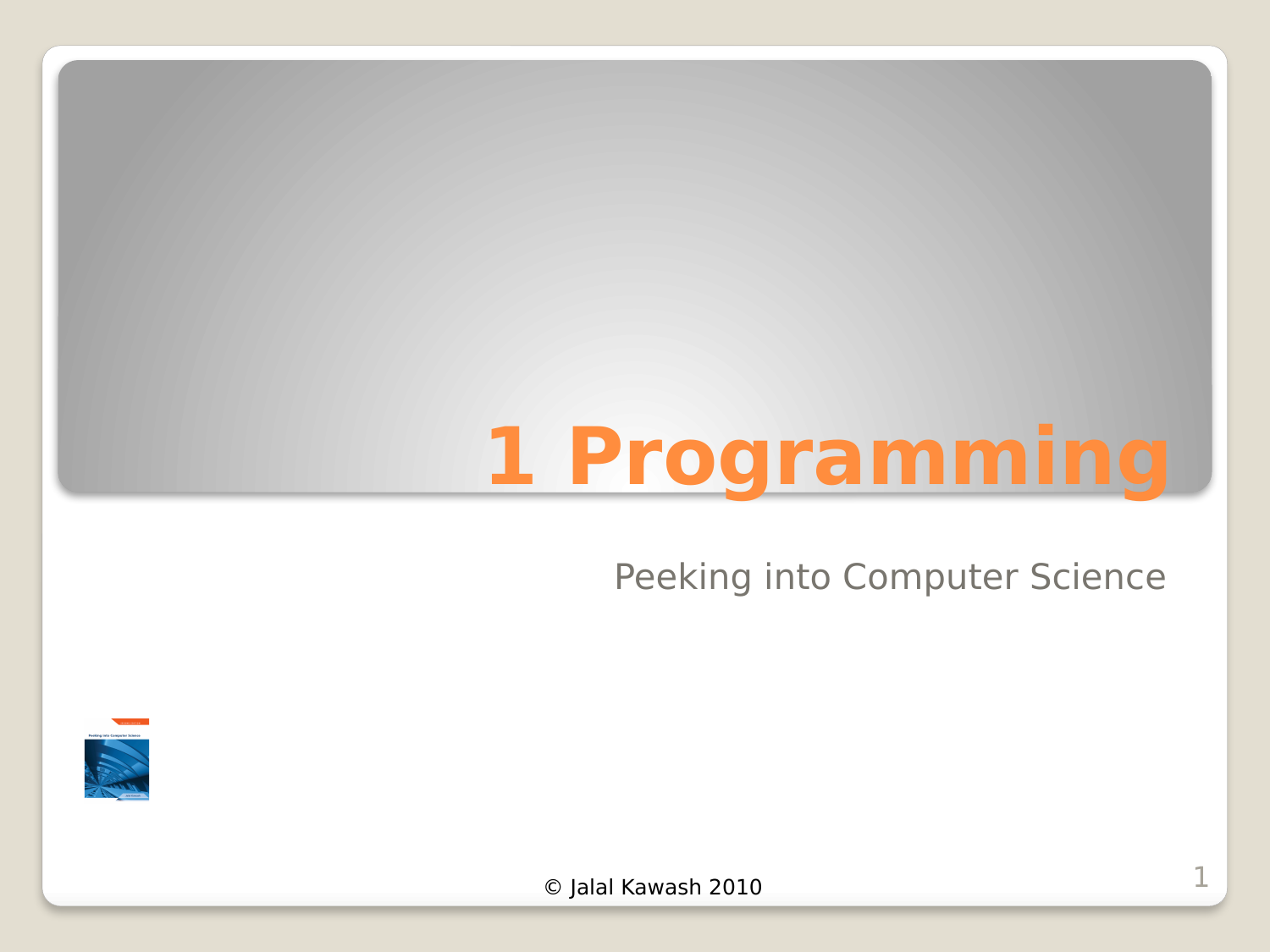

# 1 Programming
Peeking into Computer Science
1